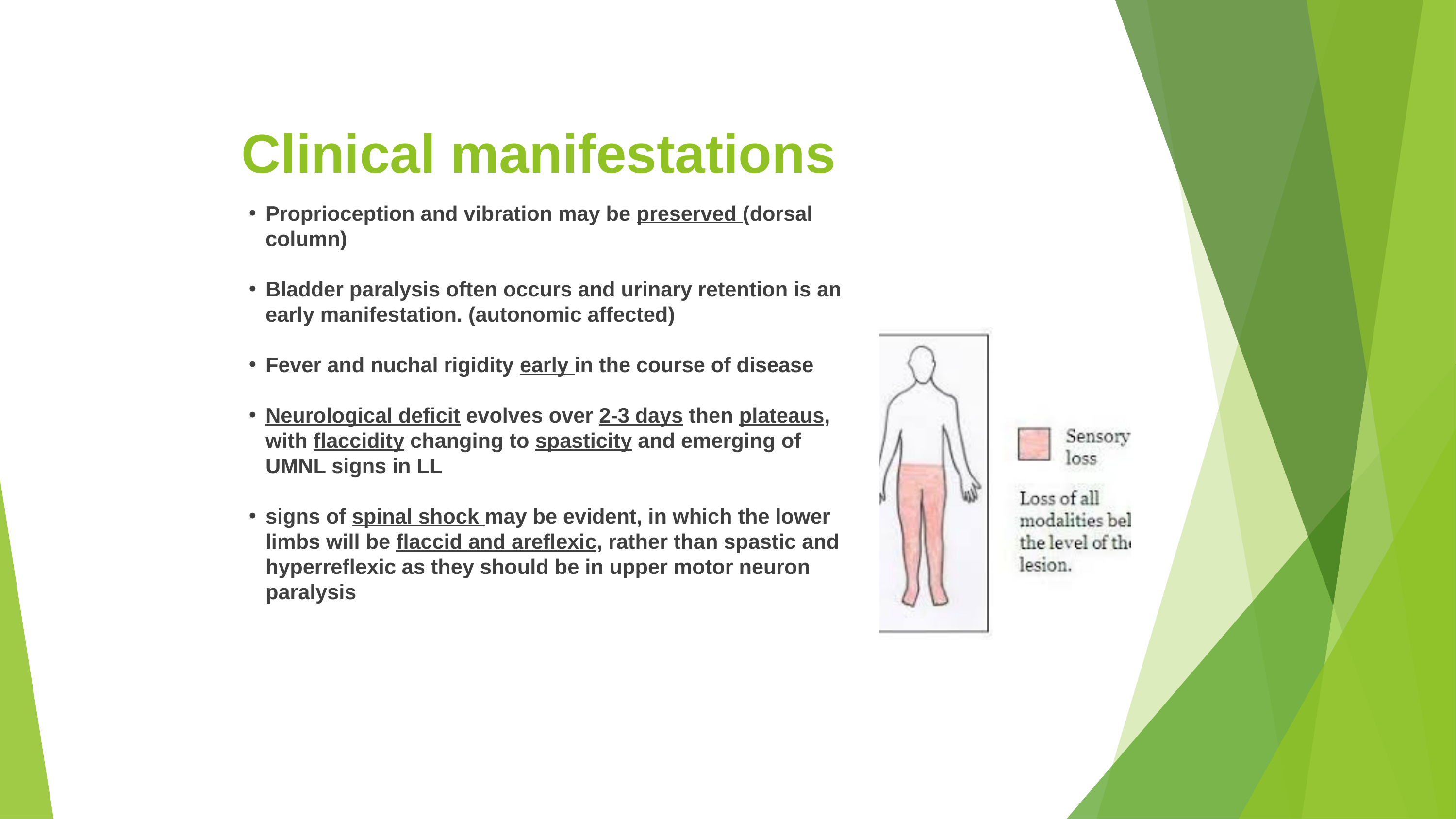

Clinical manifestations
Proprioception and vibration may be preserved (dorsal column)

Bladder paralysis often occurs and urinary retention is an early manifestation. (autonomic affected)

Fever and nuchal rigidity early in the course of disease

Neurological deficit evolves over 2-3 days then plateaus, with flaccidity changing to spasticity and emerging of UMNL signs in LL

signs of spinal shock may be evident, in which the lower limbs will be flaccid and areflexic, rather than spastic and hyperreflexic as they should be in upper motor neuron paralysis